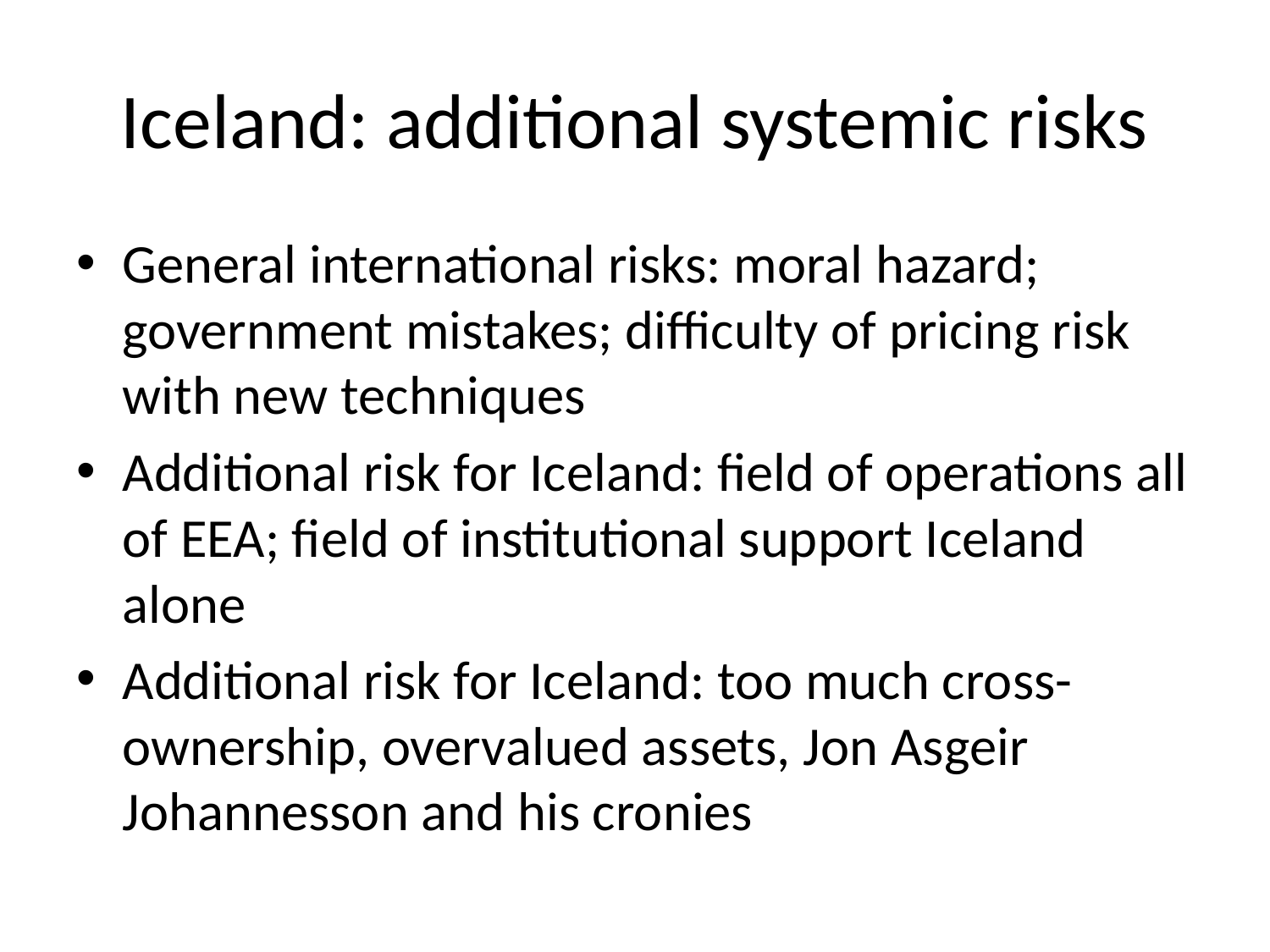

# Iceland: additional systemic risks
General international risks: moral hazard; government mistakes; difficulty of pricing risk with new techniques
Additional risk for Iceland: field of operations all of EEA; field of institutional support Iceland alone
Additional risk for Iceland: too much cross-ownership, overvalued assets, Jon Asgeir Johannesson and his cronies